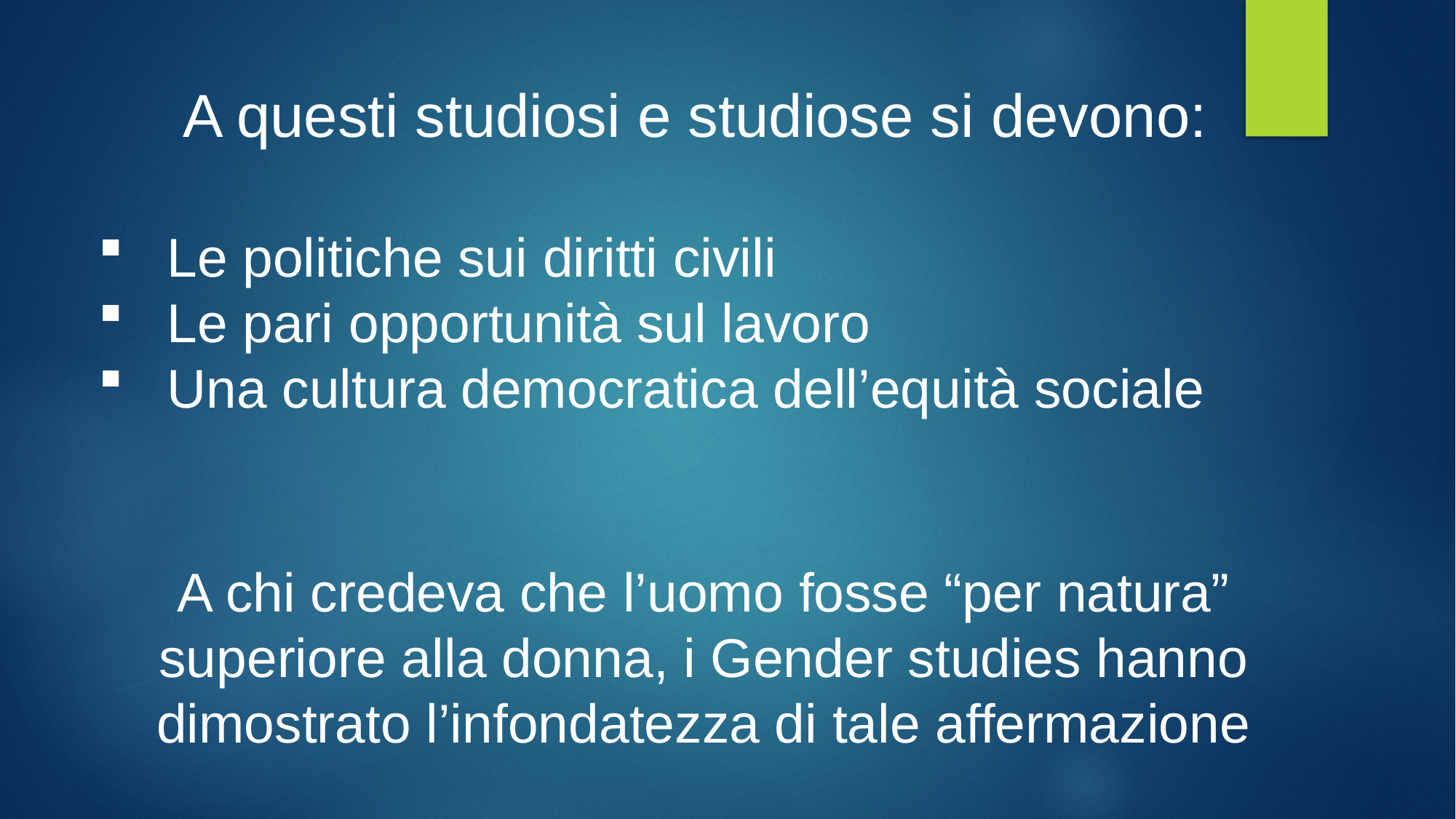

A questi studiosi e studiose si devono:

Le politiche sui diritti civili
Le pari opportunità sul lavoro
Una cultura democratica dell’equità sociale

A chi credeva che l’uomo fosse “per natura” superiore alla donna, i Gender studies hanno dimostrato l’infondatezza di tale affermazione